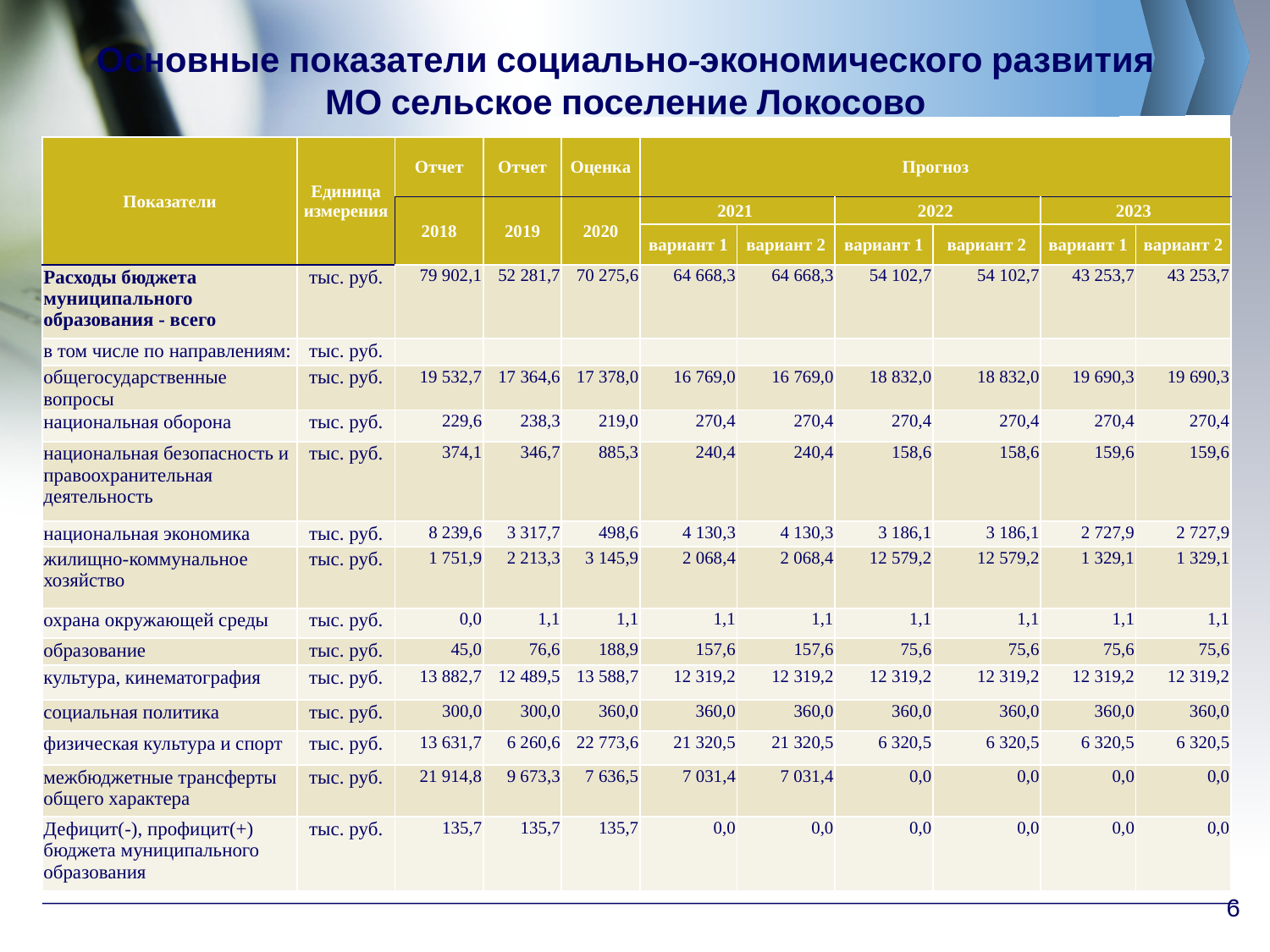

# Основные показатели социально-экономического развития МО сельское поселение Локосово
| Показатели | Единица измерения | Отчет | Отчет | Оценка | Прогноз |  |  |  |  |  |
| --- | --- | --- | --- | --- | --- | --- | --- | --- | --- | --- |
|  |  | 2018 | 2019 | 2020 | 2021 |  | 2022 |  | 2023 |  |
|  |  |  |  |  | вариант 1 | вариант 2 | вариант 1 | вариант 2 | вариант 1 | вариант 2 |
| Расходы бюджета муниципального образования - всего | тыс. руб. | 79 902,1 | 52 281,7 | 70 275,6 | 64 668,3 | 64 668,3 | 54 102,7 | 54 102,7 | 43 253,7 | 43 253,7 |
| в том числе по направлениям: | тыс. руб. |  |  |  |  |  |  |  |  |  |
| общегосударственные вопросы | тыс. руб. | 19 532,7 | 17 364,6 | 17 378,0 | 16 769,0 | 16 769,0 | 18 832,0 | 18 832,0 | 19 690,3 | 19 690,3 |
| национальная оборона | тыс. руб. | 229,6 | 238,3 | 219,0 | 270,4 | 270,4 | 270,4 | 270,4 | 270,4 | 270,4 |
| национальная безопасность и правоохранительная деятельность | тыс. руб. | 374,1 | 346,7 | 885,3 | 240,4 | 240,4 | 158,6 | 158,6 | 159,6 | 159,6 |
| национальная экономика | тыс. руб. | 8 239,6 | 3 317,7 | 498,6 | 4 130,3 | 4 130,3 | 3 186,1 | 3 186,1 | 2 727,9 | 2 727,9 |
| жилищно-коммунальное хозяйство | тыс. руб. | 1 751,9 | 2 213,3 | 3 145,9 | 2 068,4 | 2 068,4 | 12 579,2 | 12 579,2 | 1 329,1 | 1 329,1 |
| охрана окружающей среды | тыс. руб. | 0,0 | 1,1 | 1,1 | 1,1 | 1,1 | 1,1 | 1,1 | 1,1 | 1,1 |
| образование | тыс. руб. | 45,0 | 76,6 | 188,9 | 157,6 | 157,6 | 75,6 | 75,6 | 75,6 | 75,6 |
| культура, кинематография | тыс. руб. | 13 882,7 | 12 489,5 | 13 588,7 | 12 319,2 | 12 319,2 | 12 319,2 | 12 319,2 | 12 319,2 | 12 319,2 |
| социальная политика | тыс. руб. | 300,0 | 300,0 | 360,0 | 360,0 | 360,0 | 360,0 | 360,0 | 360,0 | 360,0 |
| физическая культура и спорт | тыс. руб. | 13 631,7 | 6 260,6 | 22 773,6 | 21 320,5 | 21 320,5 | 6 320,5 | 6 320,5 | 6 320,5 | 6 320,5 |
| межбюджетные трансферты общего характера | тыс. руб. | 21 914,8 | 9 673,3 | 7 636,5 | 7 031,4 | 7 031,4 | 0,0 | 0,0 | 0,0 | 0,0 |
| Дефицит(-), профицит(+) бюджета муниципального образования | тыс. руб. | 135,7 | 135,7 | 135,7 | 0,0 | 0,0 | 0,0 | 0,0 | 0,0 | 0,0 |
6